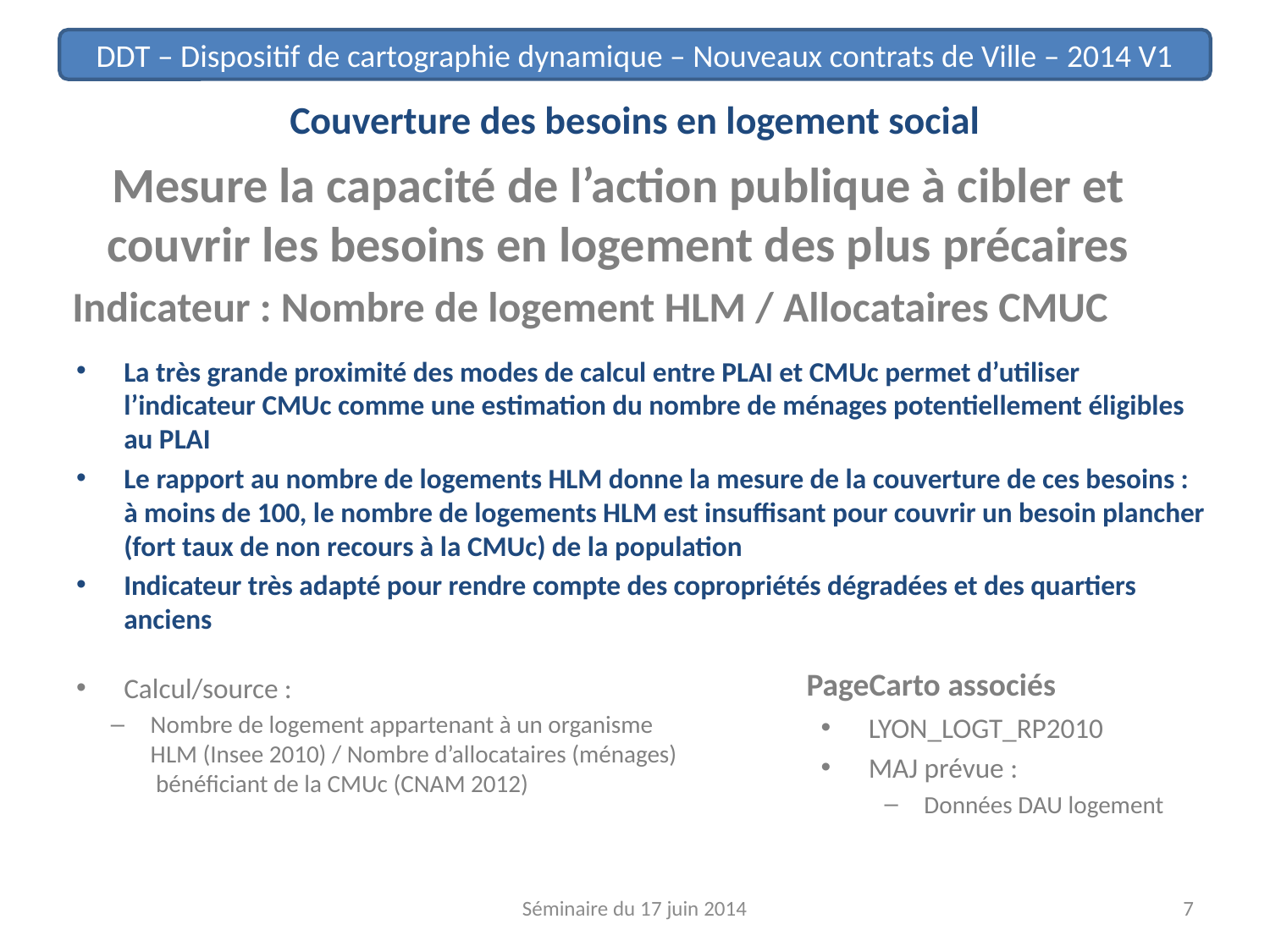

# Couverture des besoins en logement social
Mesure la capacité de l’action publique à cibler et couvrir les besoins en logement des plus précaires
Indicateur : Nombre de logement HLM / Allocataires CMUC
La très grande proximité des modes de calcul entre PLAI et CMUc permet d’utiliser l’indicateur CMUc comme une estimation du nombre de ménages potentiellement éligibles au PLAI
Le rapport au nombre de logements HLM donne la mesure de la couverture de ces besoins : à moins de 100, le nombre de logements HLM est insuffisant pour couvrir un besoin plancher (fort taux de non recours à la CMUc) de la population
Indicateur très adapté pour rendre compte des copropriétés dégradées et des quartiers anciens

Calcul/source :
Nombre de logement appartenant à un organisme
HLM (Insee 2010) / Nombre d’allocataires (ménages)
 bénéficiant de la CMUc (CNAM 2012)

PageCarto associés
LYON_LOGT_RP2010
MAJ prévue :
Données DAU logement
Séminaire du 17 juin 2014
7